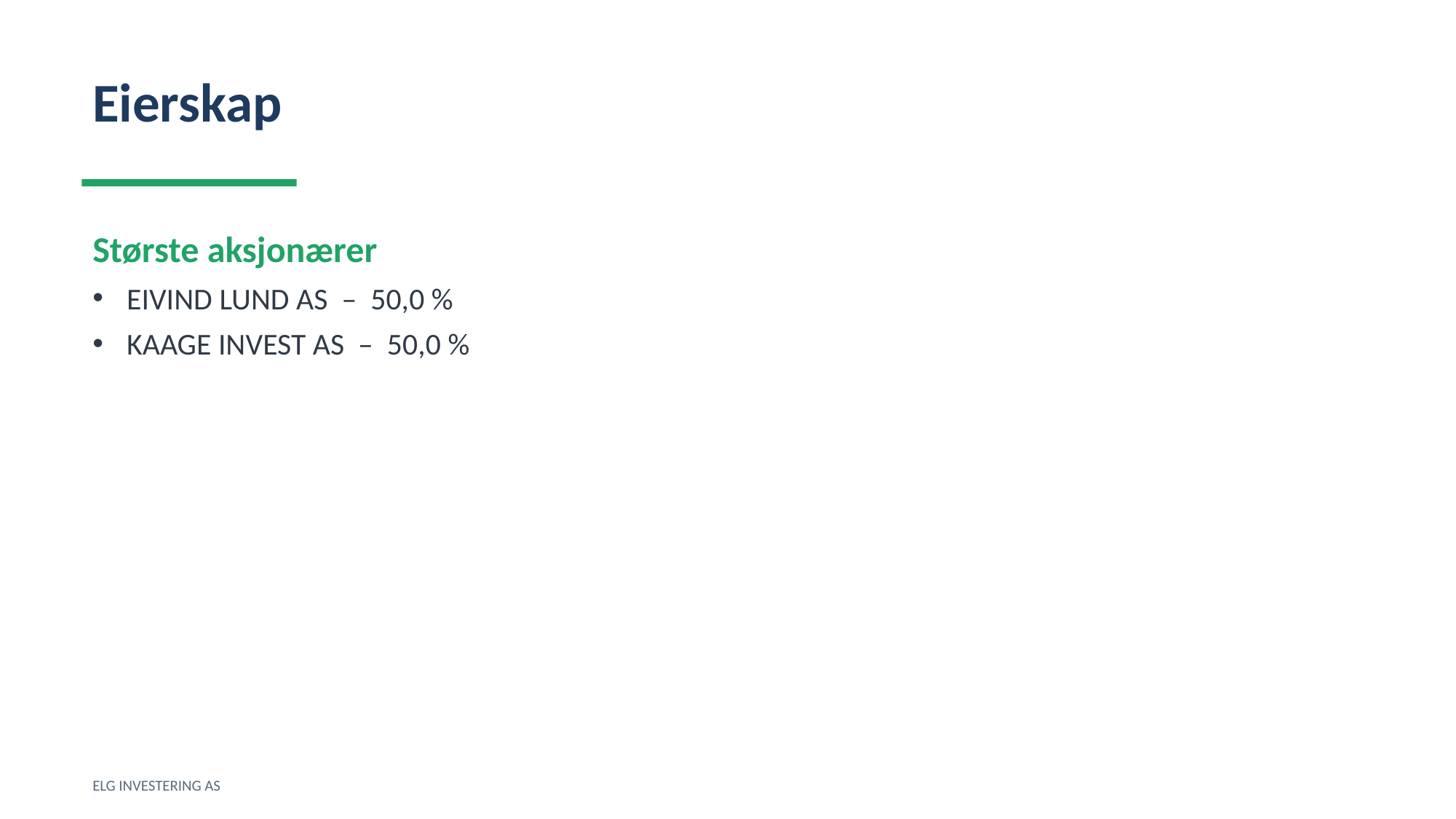

Eierskap

Største aksjonærer
EIVIND LUND AS  –  50,0 %
KAAGE INVEST AS  –  50,0 %
ELG INVESTERING AS